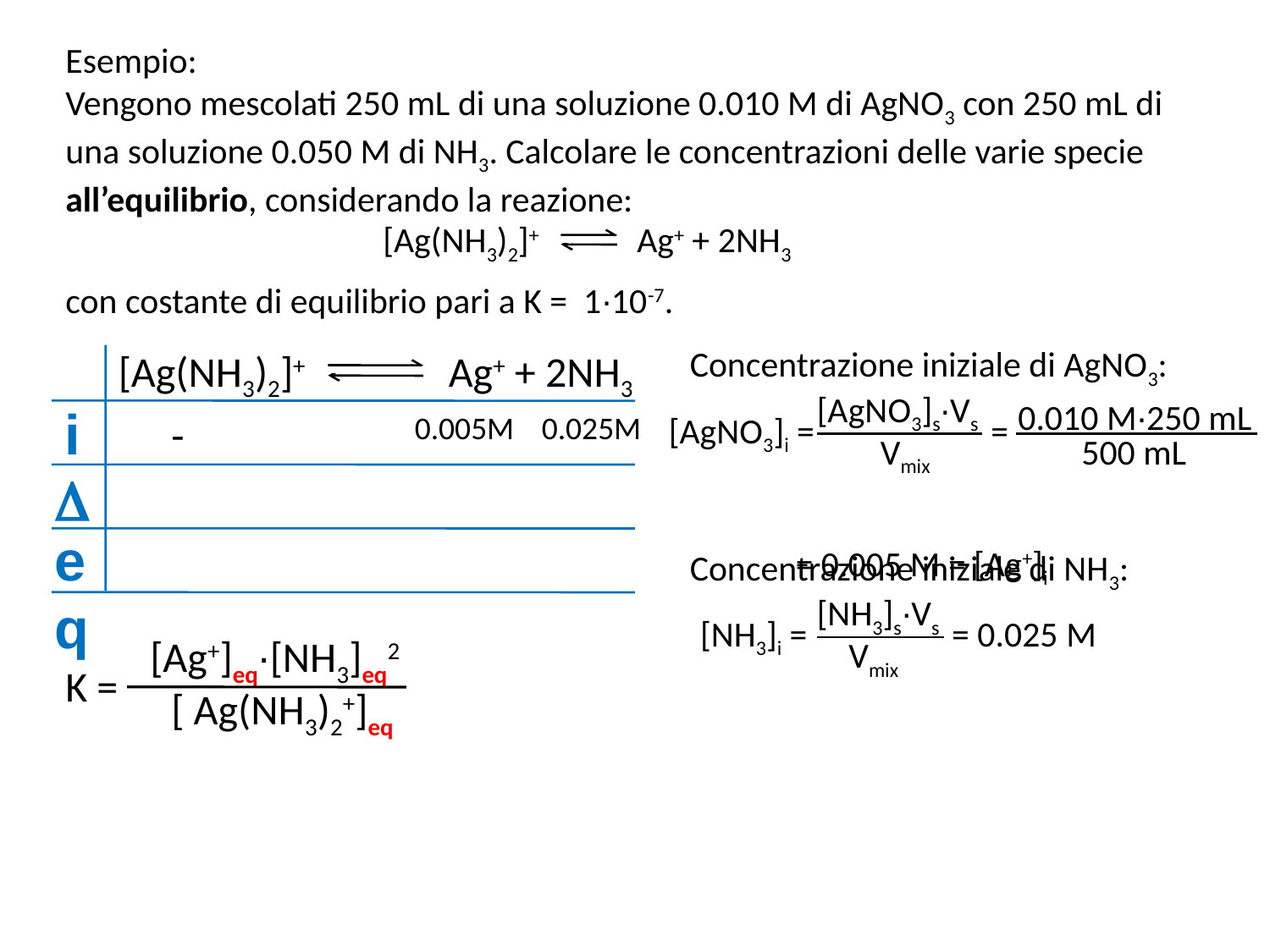

# Esempio: Vengono mescolati 250 mL di una soluzione 0.010 M di AgNO3 con 250 mL di una soluzione 0.050 M di NH3. Calcolare le concentrazioni delle varie specie all’equilibrio, considerando la reazione: con costante di equilibrio pari a K =  1∙10-7.
[Ag(NH3)2]+ 	Ag+ + 2NH3

Concentrazione iniziale di AgNO3:
[Ag(NH3)2]+ 	        Ag+ + 2NH3
i
Δ
eq

[AgNO3]i =                      =

	= 0.005 M = [Ag+]i
[AgNO3]s∙Vs
Vmix
0.010 M∙250 mL
500 mL

-
0.005M
0.025M
Concentrazione iniziale di NH3:

[NH3]i =                  = 0.025 M
[NH3]s∙Vs
Vmix

K =
[Ag+]eq∙[NH3]eq2
[ Ag(NH3)2+]eq